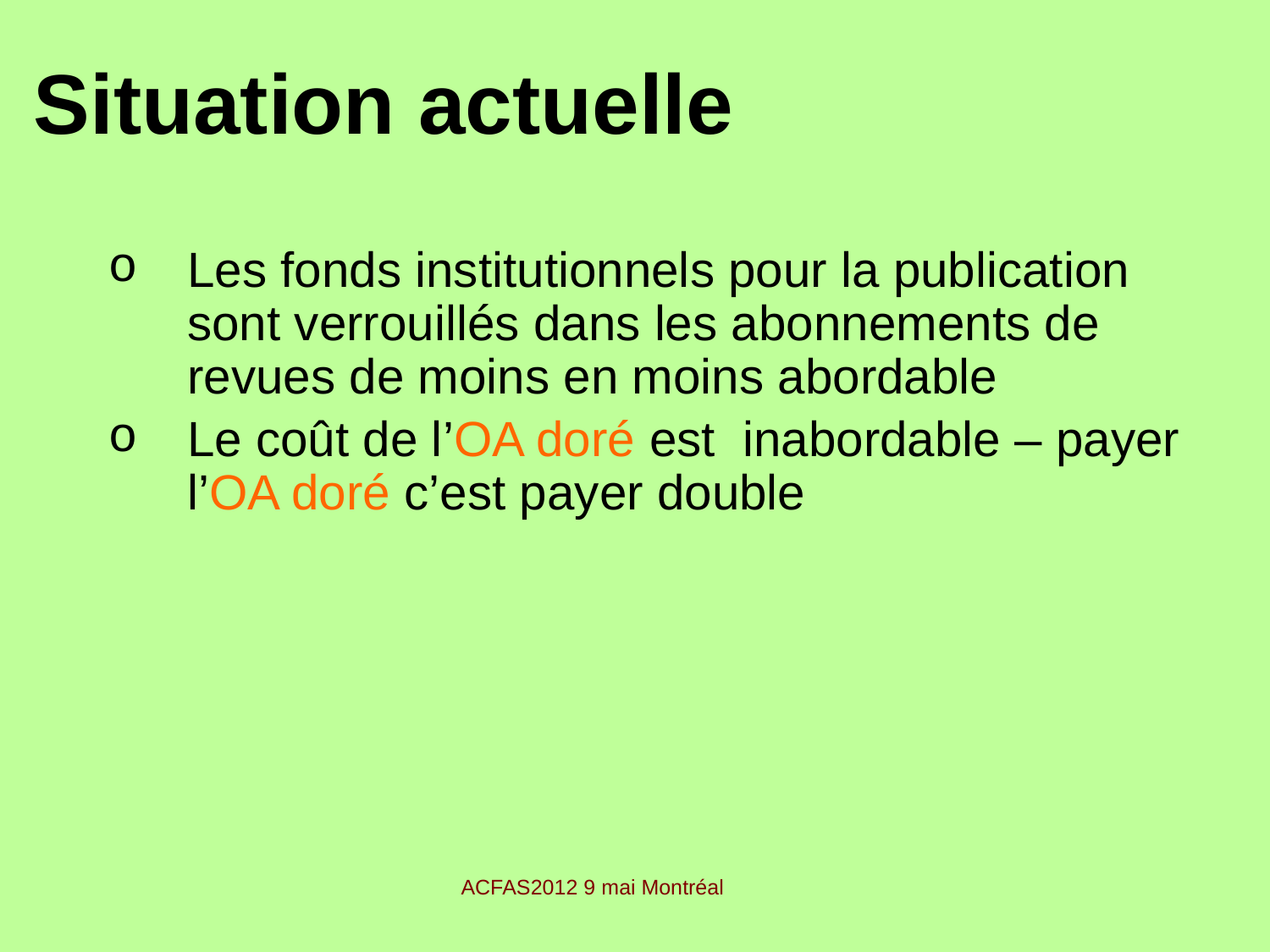

# Situation actuelle

Les fonds institutionnels pour la publication sont verrouillés dans les abonnements de revues de moins en moins abordable
Le coût de l’OA doré est  inabordable – payer l’OA doré c’est payer double

ACFAS2012 9 mai Montréal